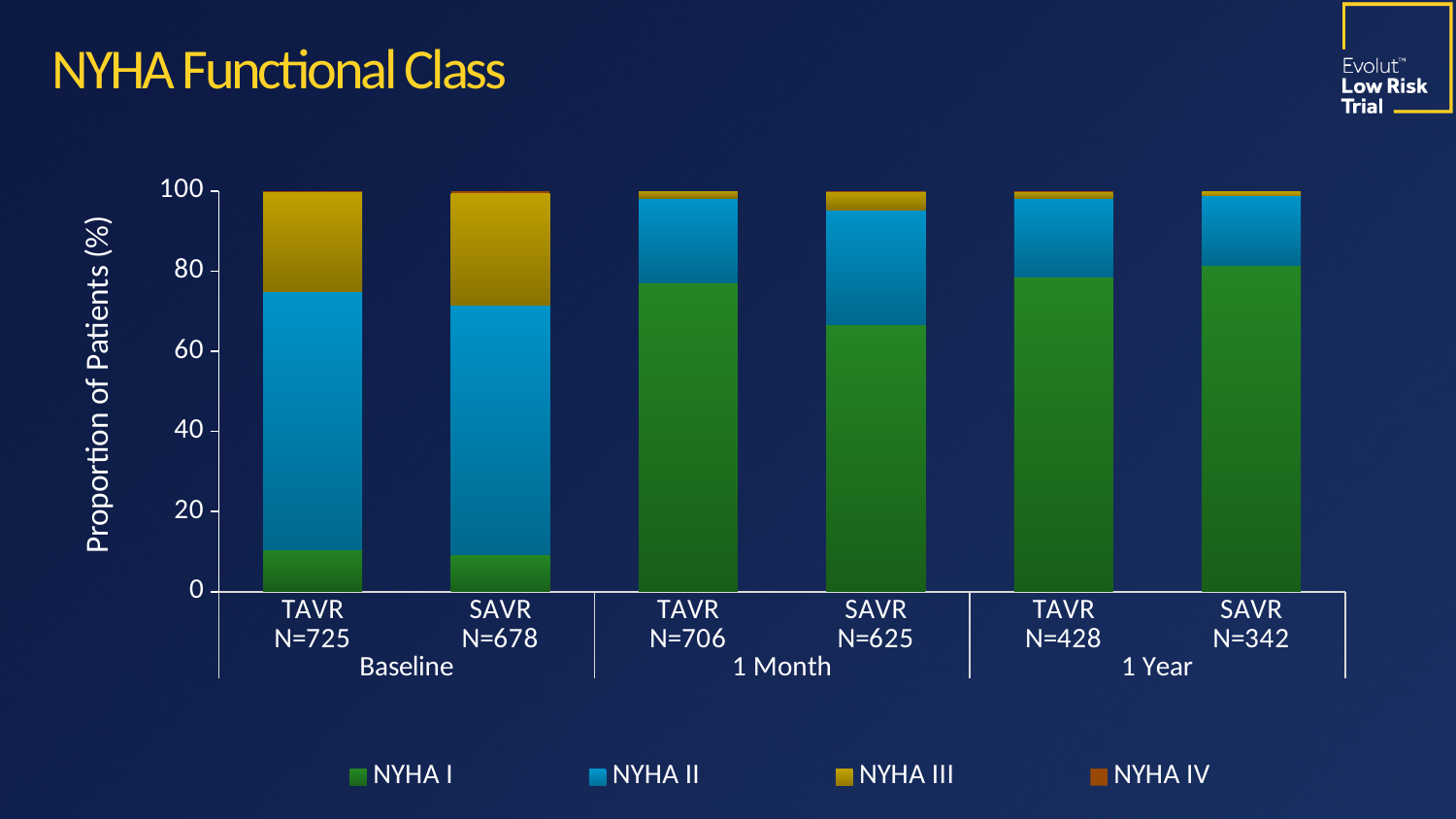

NYHA Functional Class

### Chart

| Category | NYHA I | NYHA II | NYHA III | NYHA IV |
|---|---|---|---|---|
| TAVR
N=725 | 10.5 | 64.4 | 25.0 | 0.1 |
| SAVR
N=678 | 9.3 | 62.2 | 28.0 | 0.4 |
| TAVR
N=706 | 77.2 | 21.1 | 1.7 | 0.0 |
| SAVR
N=625 | 66.6 | 28.6 | 4.6 | 0.2 |
| TAVR
N=428 | 78.5 | 19.6 | 1.6 | 0.2 |
| SAVR
N=342 | 81.6 | 17.3 | 1.2 | 0.0 |
Proportion of Patients (%)